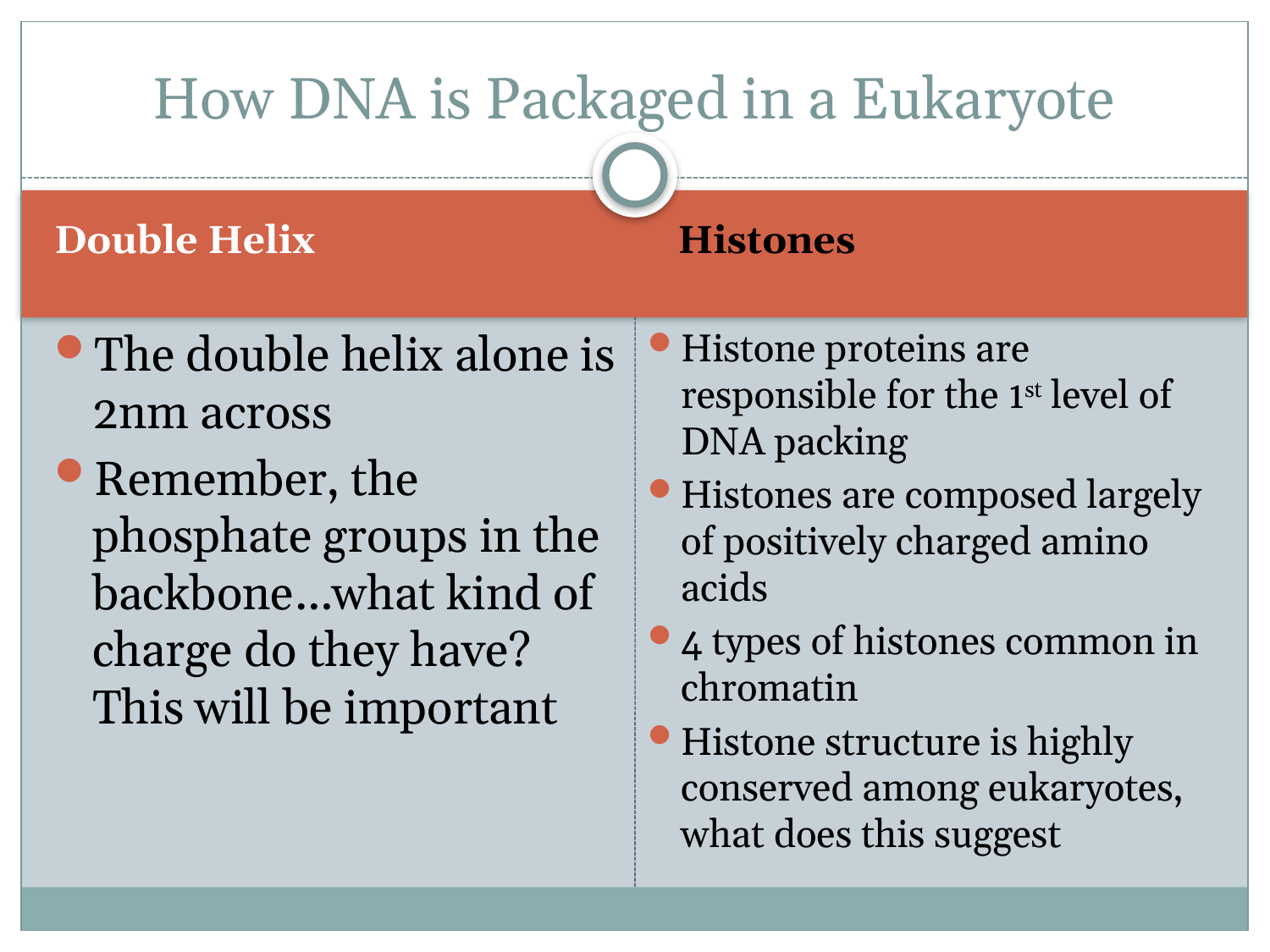

# How DNA is Packaged in a Eukaryote
Double Helix
Histones
The double helix alone is 2nm across
Remember, the phosphate groups in the backbone…what kind of charge do they have? This will be important
Histone proteins are responsible for the 1st level of DNA packing
Histones are composed largely of positively charged amino acids
4 types of histones common in chromatin
Histone structure is highly conserved among eukaryotes, what does this suggest